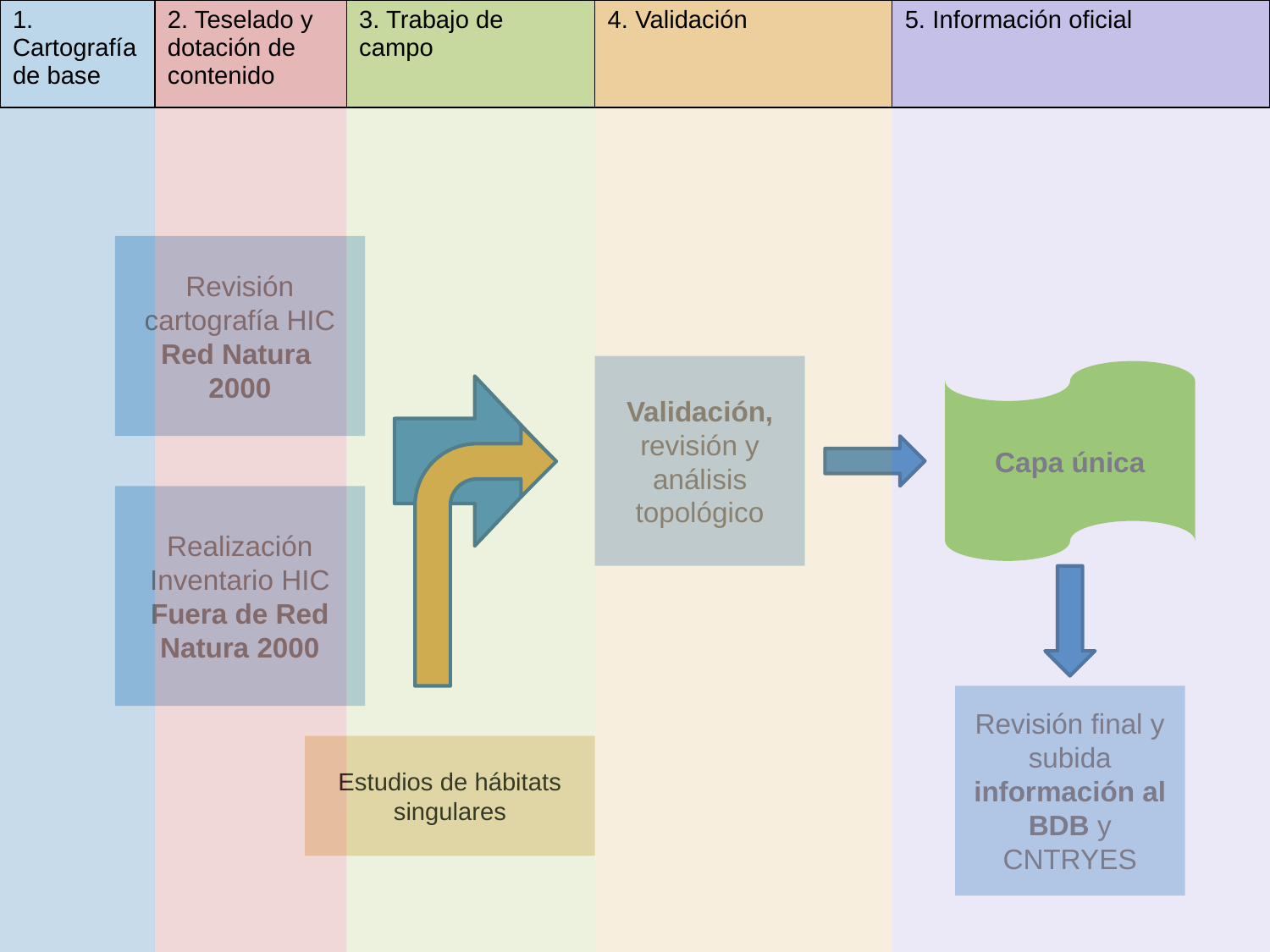

| 1. Cartografía de base | 2. Teselado y dotación de contenido | 3. Trabajo de campo | 4. Validación | 5. Información oficial |
| --- | --- | --- | --- | --- |
|  |  |  |  |  |
Revisión cartografía HIC Red Natura
2000
Validación, revisión y análisis topológico
Capa única

Realización Inventario HIC Fuera de Red Natura 2000

Revisión final y subida información al BDB y CNTRYES
Estudios de hábitats singulares